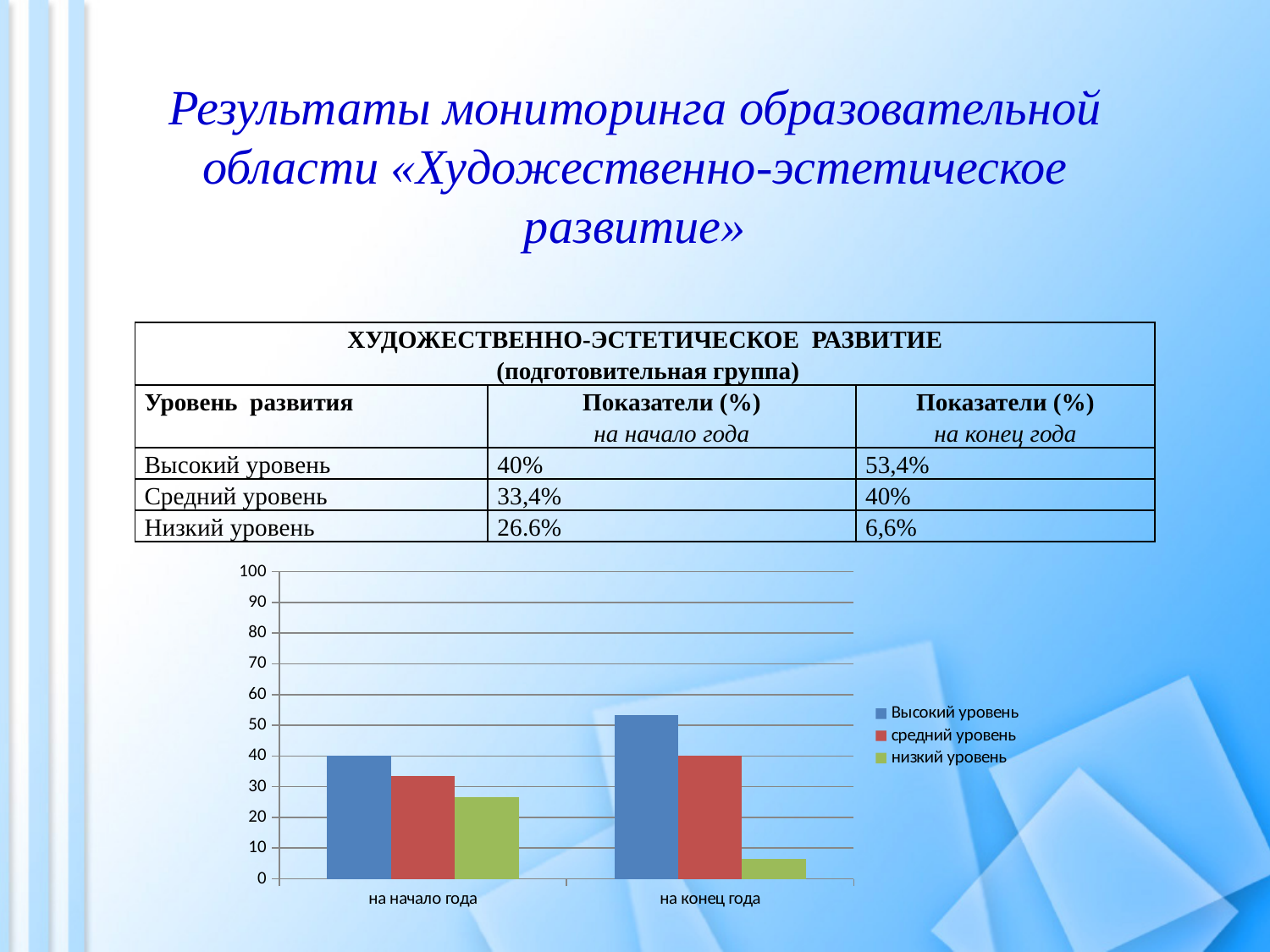

# Результаты мониторинга образовательной области «Художественно-эстетическое развитие»
| ХУДОЖЕСТВЕННО-ЭСТЕТИЧЕСКОЕ РАЗВИТИЕ (подготовительная группа) |  |  |
| --- | --- | --- |
| Уровень развития | Показатели (%) на начало года | Показатели (%) на конец года |
| Высокий уровень | 40% | 53,4% |
| Средний уровень | 33,4% | 40% |
| Низкий уровень | 26.6% | 6,6% |

### Chart

| Category | Высокий уровень | средний уровень | низкий уровень |
|---|---|---|---|
| на начало года | 40.0 | 33.4 | 26.6 |
| на конец года | 53.4 | 40.0 | 6.6 |